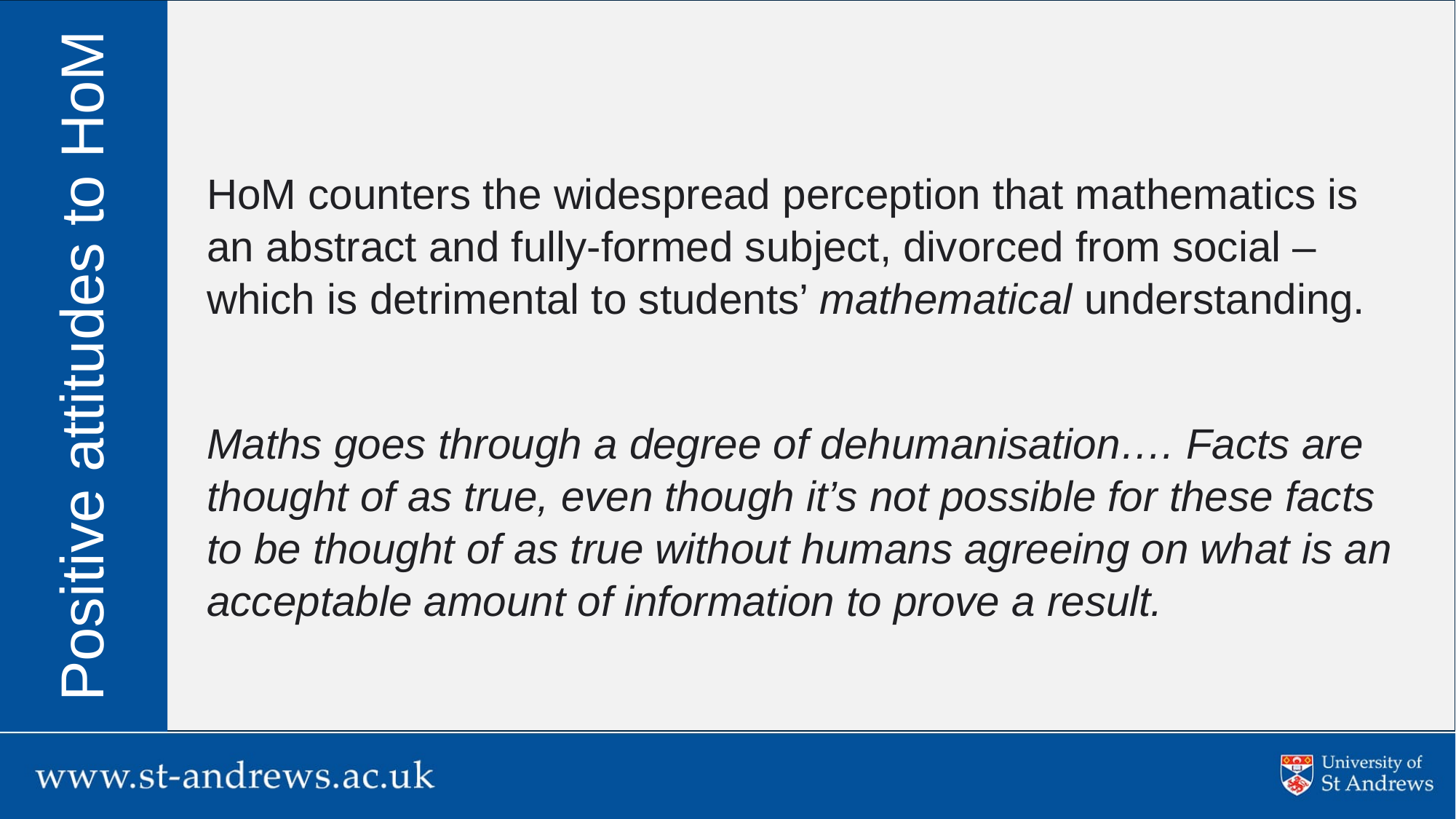

HoM counters the widespread perception that mathematics is an abstract and fully-formed subject, divorced from social – which is detrimental to students’ mathematical understanding.

Positive attitudes to HoM
Maths goes through a degree of dehumanisation…. Facts are thought of as true, even though it’s not possible for these facts to be thought of as true without humans agreeing on what is an acceptable amount of information to prove a result.